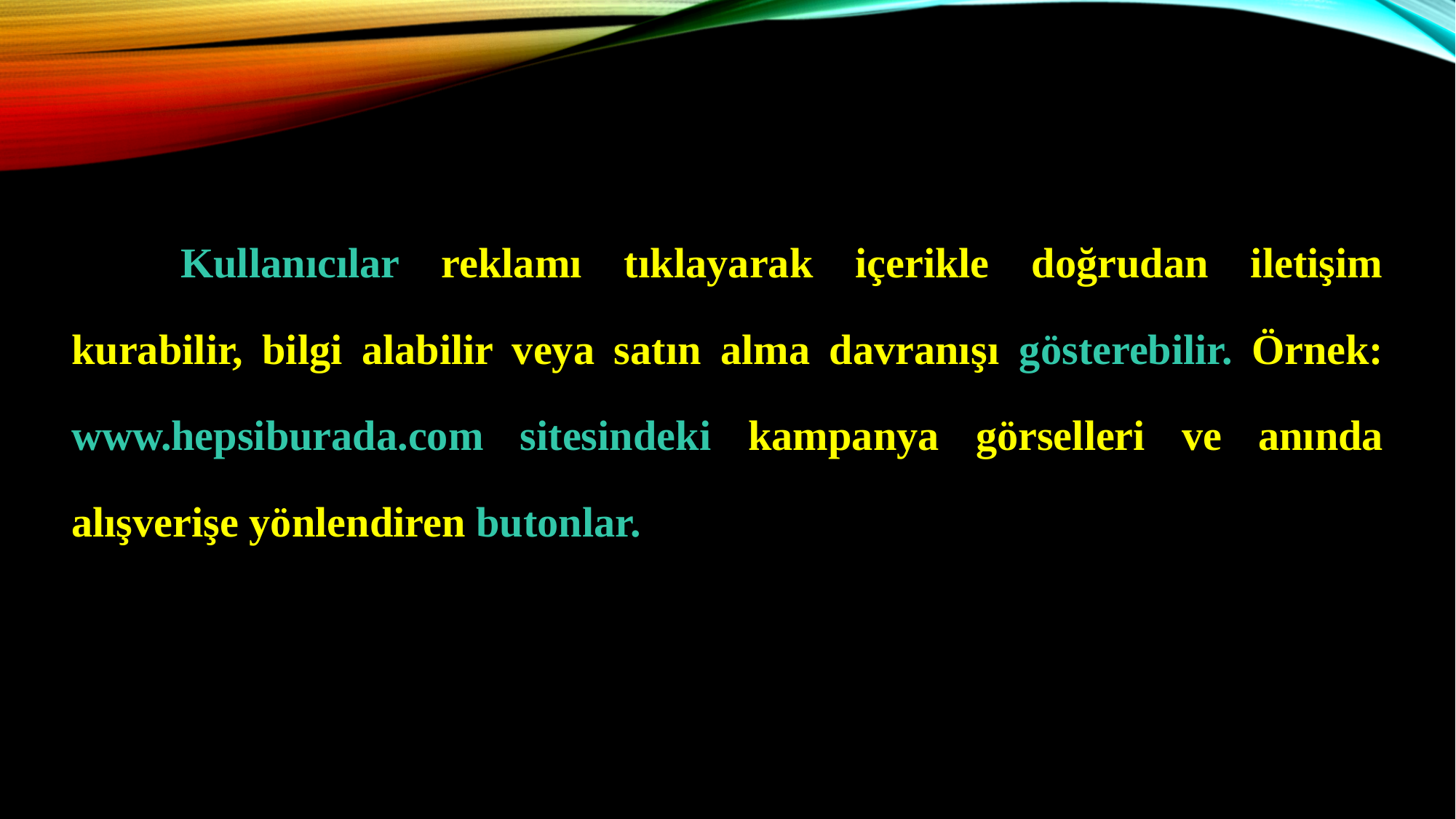

Kullanıcılar reklamı tıklayarak içerikle doğrudan iletişim kurabilir, bilgi alabilir veya satın alma davranışı gösterebilir. Örnek: www.hepsiburada.com sitesindeki kampanya görselleri ve anında alışverişe yönlendiren butonlar.